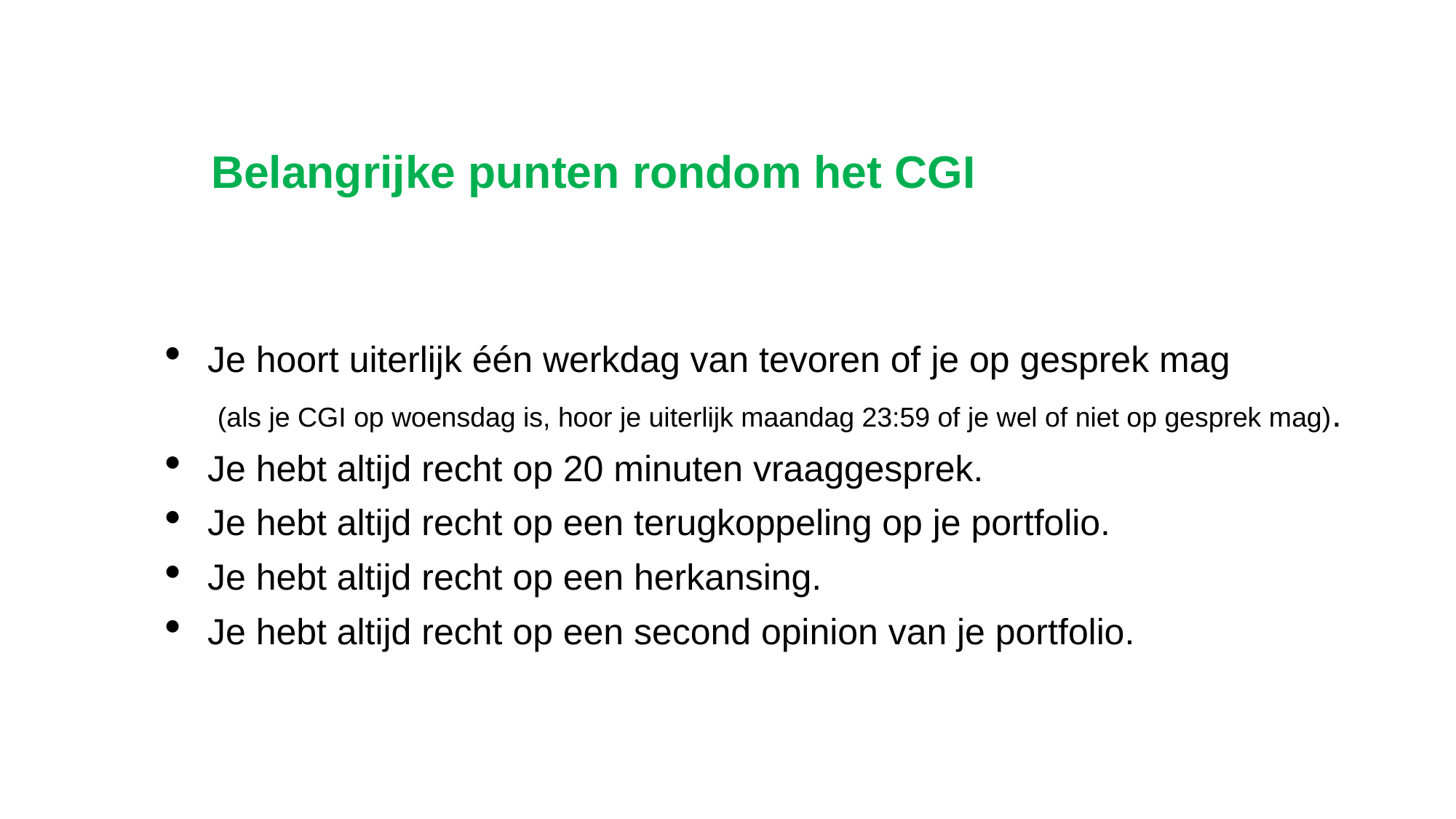

# Belangrijke punten rondom het CGI

Je hoort uiterlijk één werkdag van tevoren of je op gesprek mag
     (als je CGI op woensdag is, hoor je uiterlijk maandag 23:59 of je wel of niet op gesprek mag).
Je hebt altijd recht op 20 minuten vraaggesprek.
Je hebt altijd recht op een terugkoppeling op je portfolio.
Je hebt altijd recht op een herkansing.
Je hebt altijd recht op een second opinion van je portfolio.